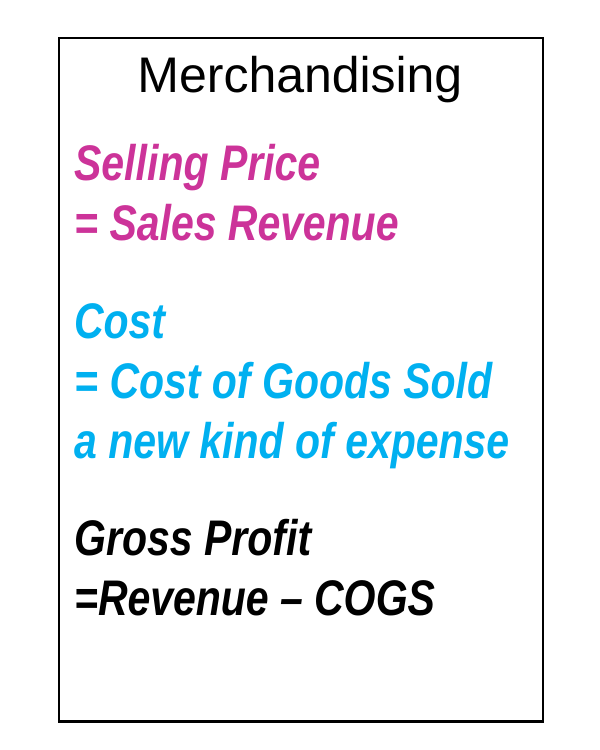

Merchandising
Selling Price
= Sales Revenue
Cost
= Cost of Goods Sold
a new kind of expense
Gross Profit
=Revenue – COGS